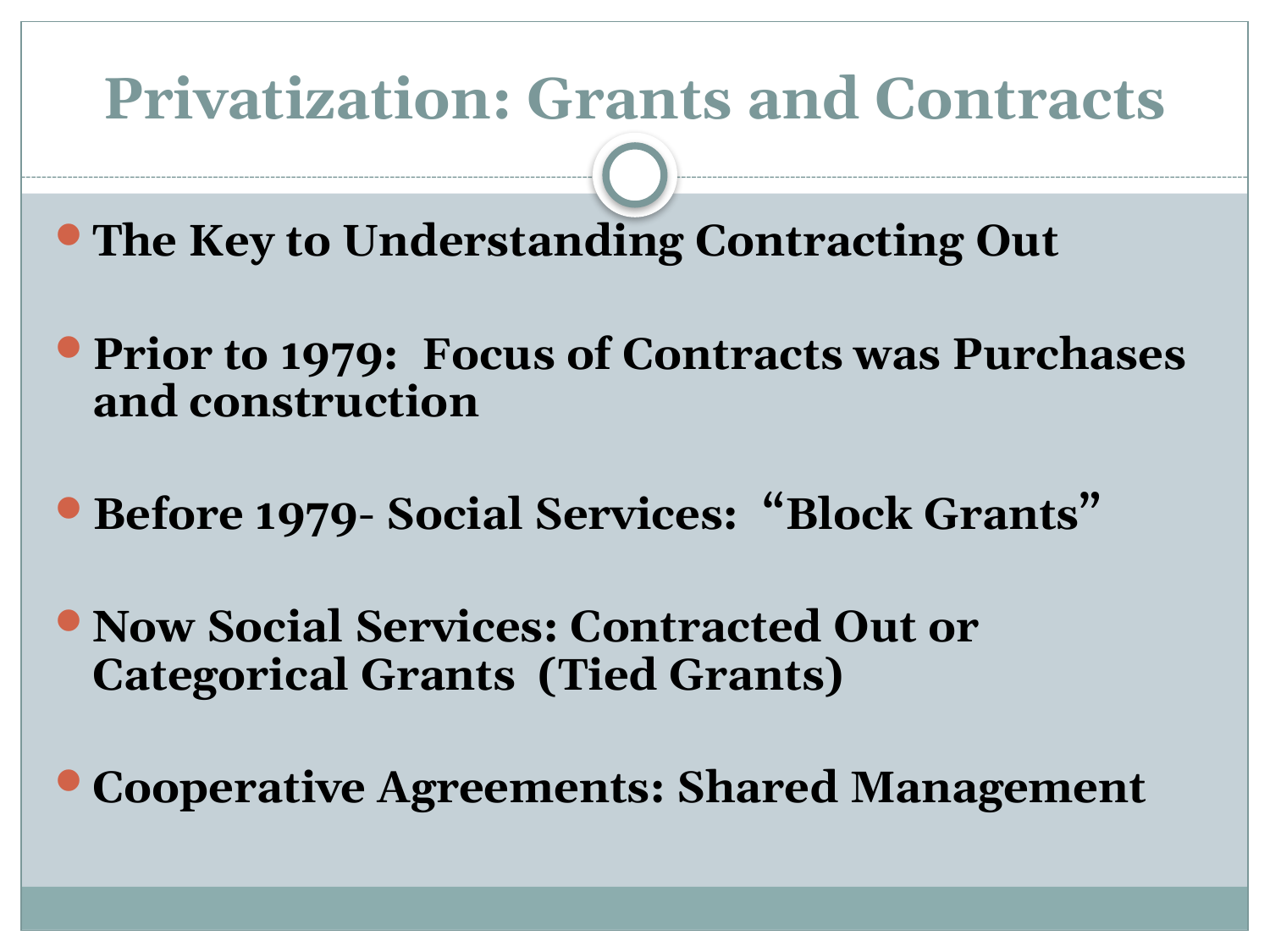

# Privatization: Grants and Contracts
The Key to Understanding Contracting Out

Prior to 1979:  Focus of Contracts was Purchases and construction

Before 1979- Social Services:  “Block Grants”

Now Social Services: Contracted Out or Categorical Grants  (Tied Grants)

Cooperative Agreements: Shared Management